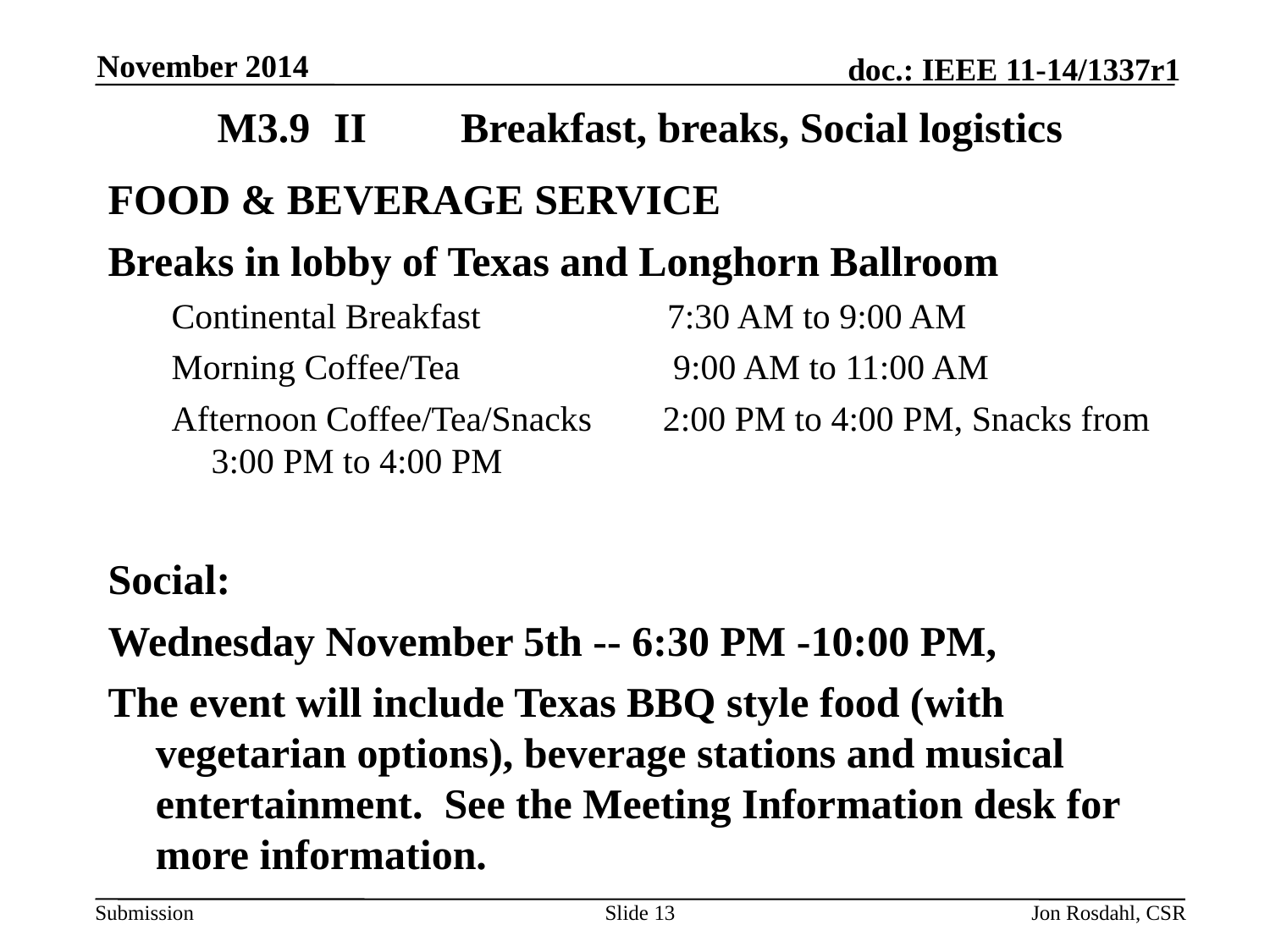

November 2014
# M3.9	II	Breakfast, breaks, Social logistics
FOOD & BEVERAGE SERVICE
Breaks in lobby of Texas and Longhorn Ballroom
Continental Breakfast                     7:30 AM to 9:00 AM
Morning Coffee/Tea                        9:00 AM to 11:00 AM
Afternoon Coffee/Tea/Snacks        2:00 PM to 4:00 PM, Snacks from 3:00 PM to 4:00 PM

Social:
Wednesday November 5th -- 6:30 PM -10:00 PM,
The event will include Texas BBQ style food (with vegetarian options), beverage stations and musical entertainment.  See the Meeting Information desk for more information.

Slide 13
Jon Rosdahl, CSR